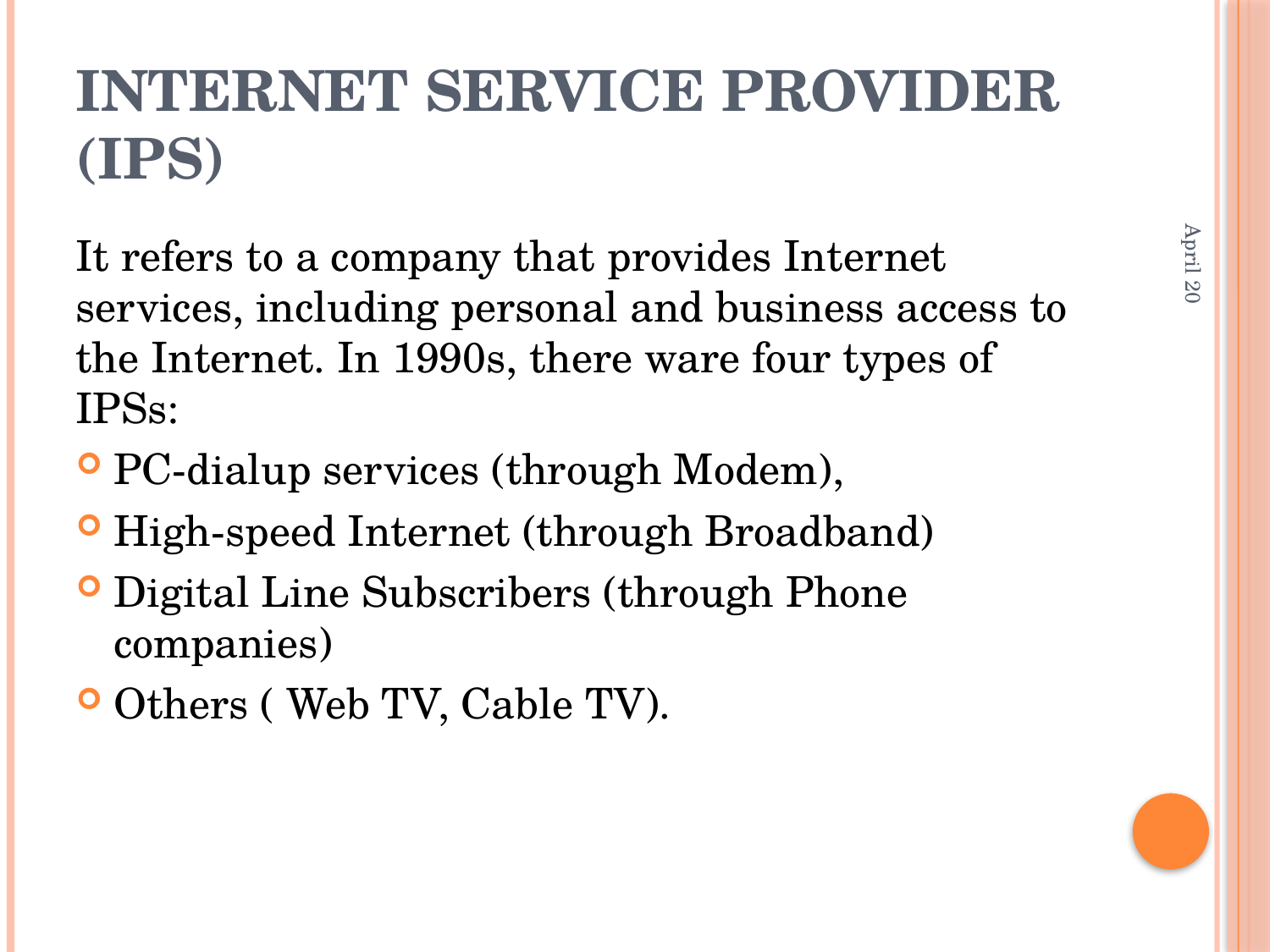

# Internet Service Provider (IPS)
April 20
It refers to a company that provides Internet services, including personal and business access to the Internet. In 1990s, there ware four types of IPSs:
PC-dialup services (through Modem),
High-speed Internet (through Broadband)
Digital Line Subscribers (through Phone companies)
Others ( Web TV, Cable TV).